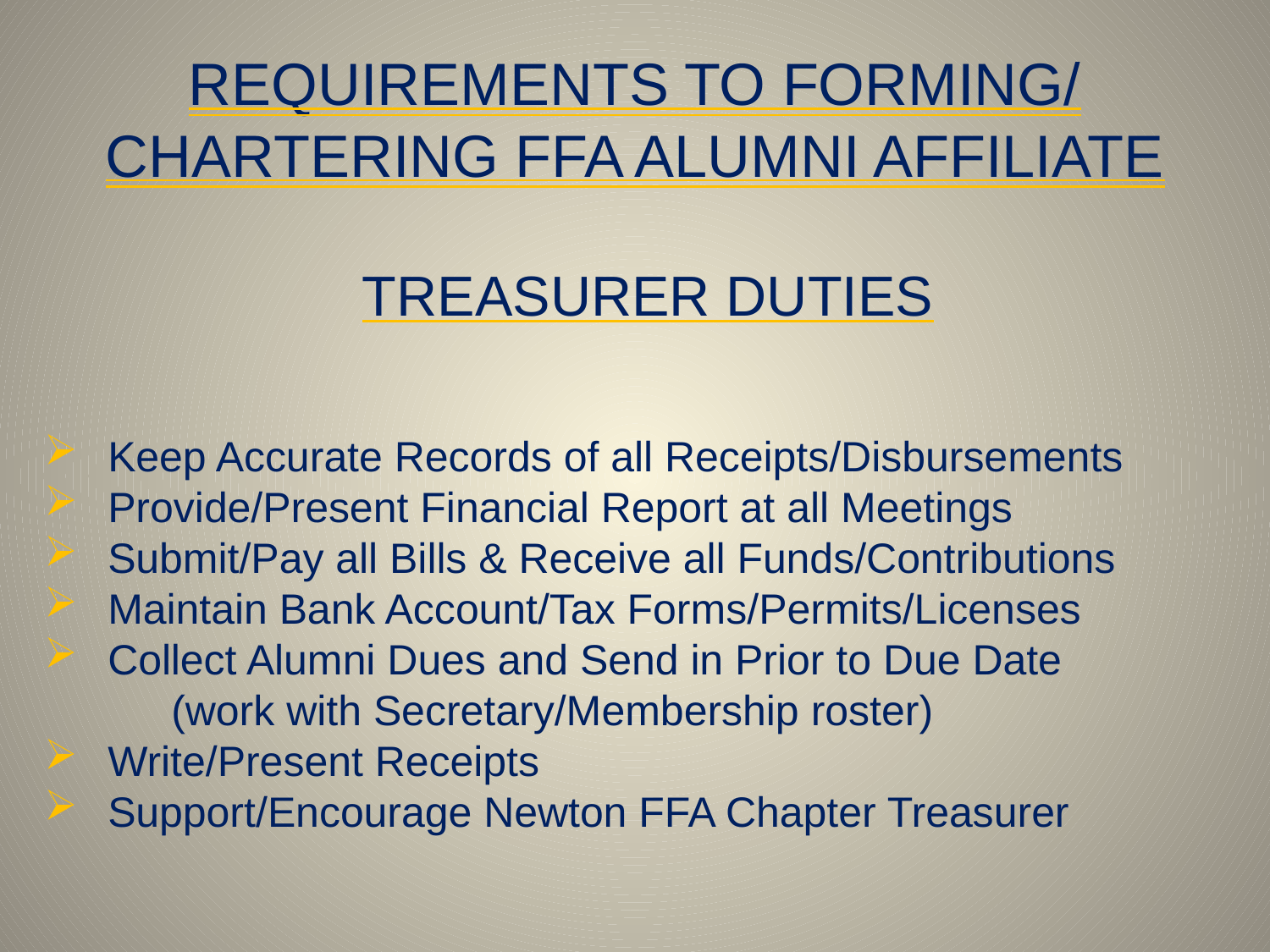

# REQUIREMENTS TO FORMING/ CHARTERING FFA ALUMNI AFFILIATE
   TREASURER DUTIES

Keep Accurate Records of all Receipts/Disbursements
Provide/Present Financial Report at all Meetings
Submit/Pay all Bills & Receive all Funds/Contributions
Maintain Bank Account/Tax Forms/Permits/Licenses
Collect Alumni Dues and Send in Prior to Due Date
	(work with Secretary/Membership roster)
Write/Present Receipts
Support/Encourage Newton FFA Chapter Treasurer